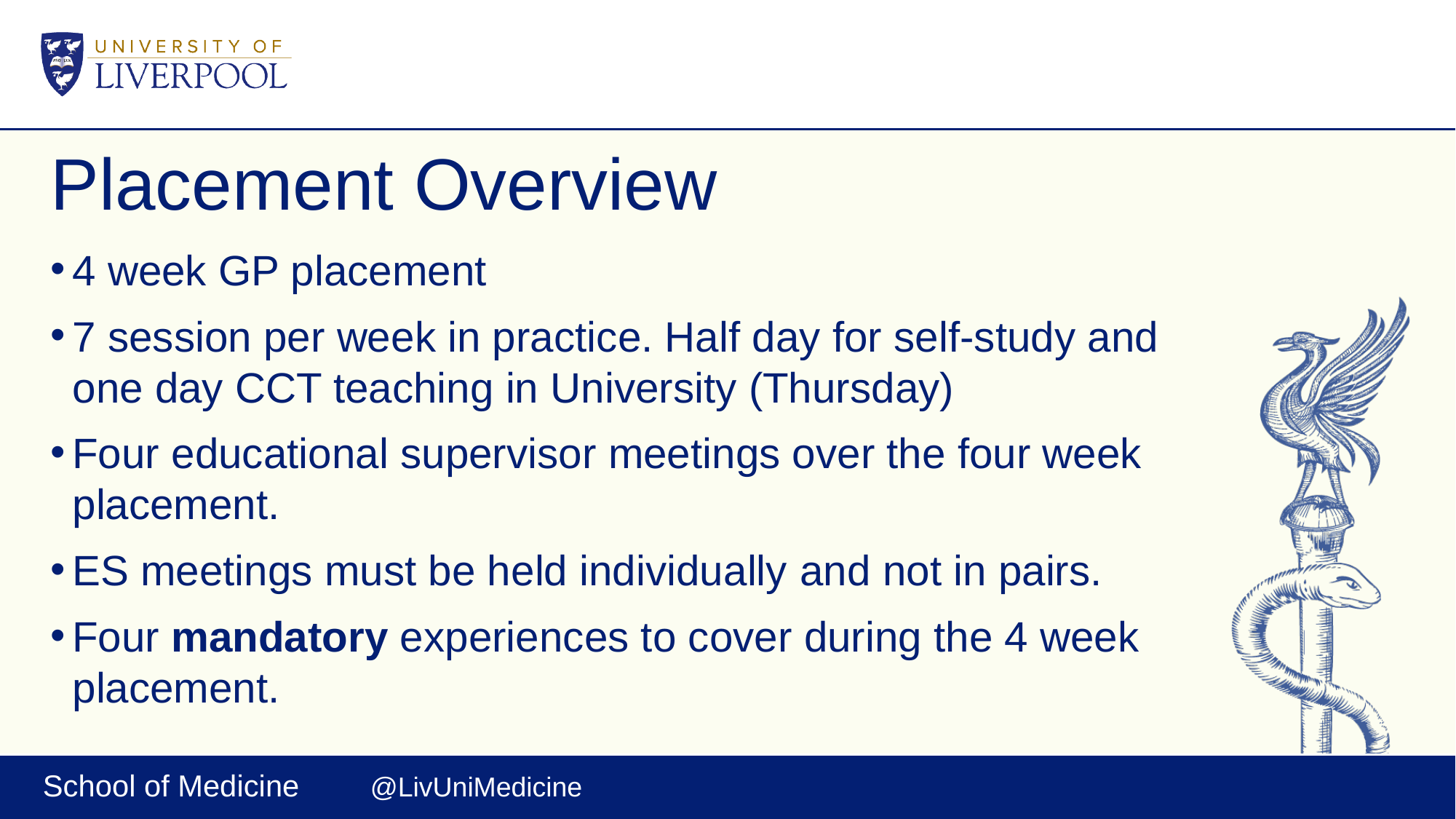

# Placement Overview
4 week GP placement
7 session per week in practice. Half day for self-study and one day CCT teaching in University (Thursday)
Four educational supervisor meetings over the four week placement.
ES meetings must be held individually and not in pairs.
Four mandatory experiences to cover during the 4 week placement.